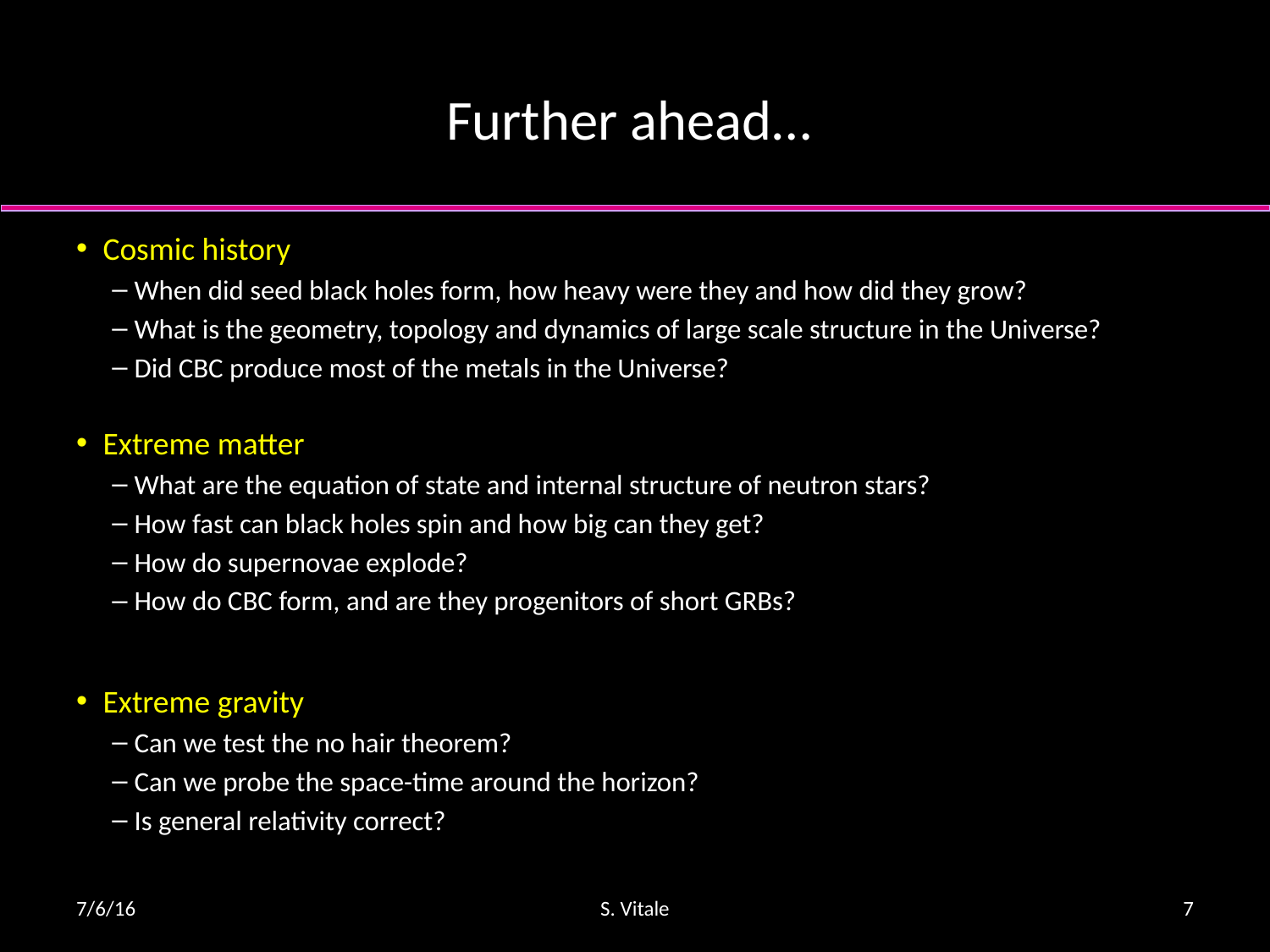

# Further ahead…
Cosmic history
When did seed black holes form, how heavy were they and how did they grow?
What is the geometry, topology and dynamics of large scale structure in the Universe?
Did CBC produce most of the metals in the Universe?
Extreme matter
What are the equation of state and internal structure of neutron stars?
How fast can black holes spin and how big can they get?
How do supernovae explode?
How do CBC form, and are they progenitors of short GRBs?

Extreme gravity
Can we test the no hair theorem?
Can we probe the space-time around the horizon?
Is general relativity correct?

7/6/16
S. Vitale
7